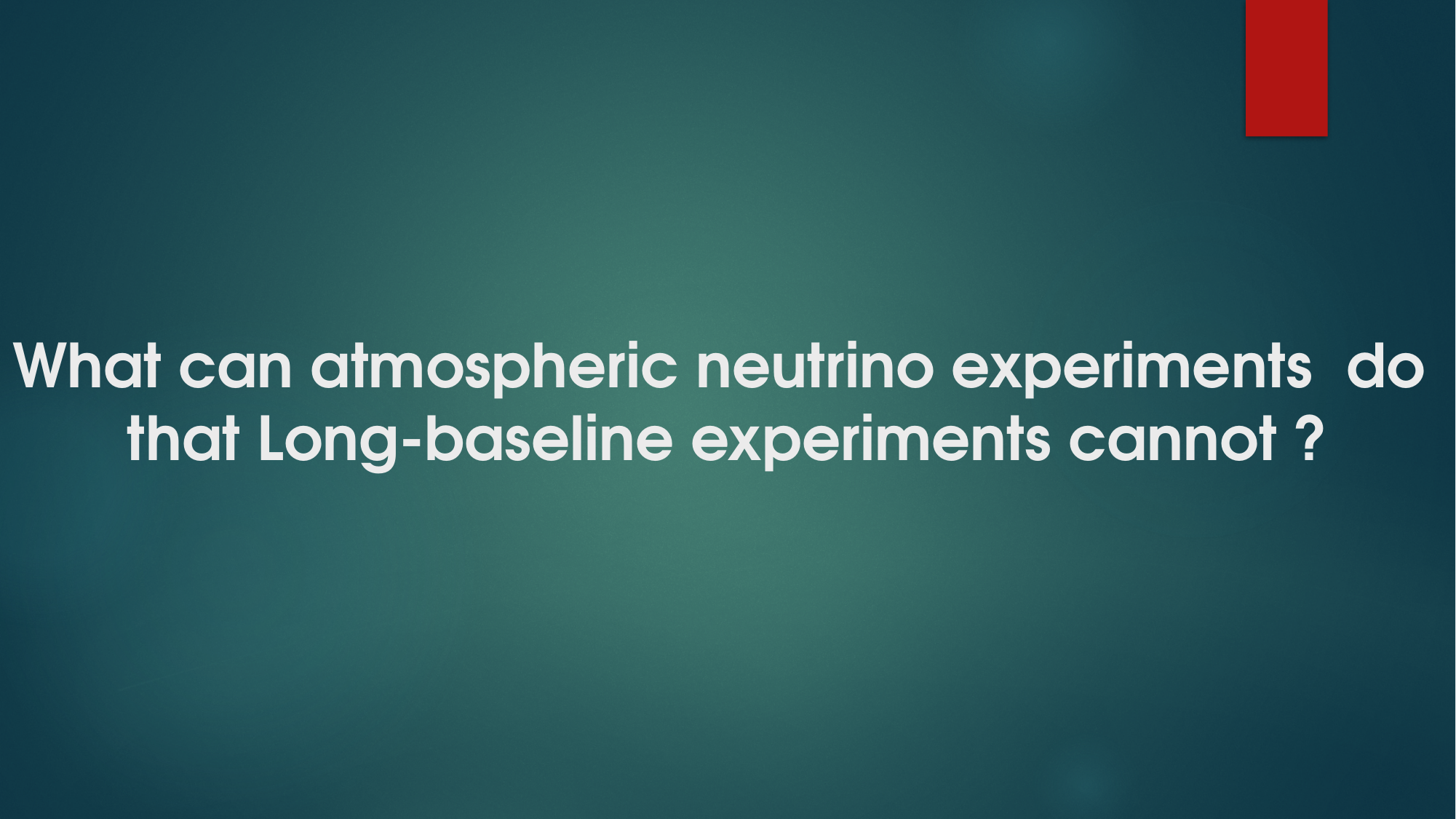

# What can atmospheric neutrino experiments  do that Long-baseline experiments cannot ?